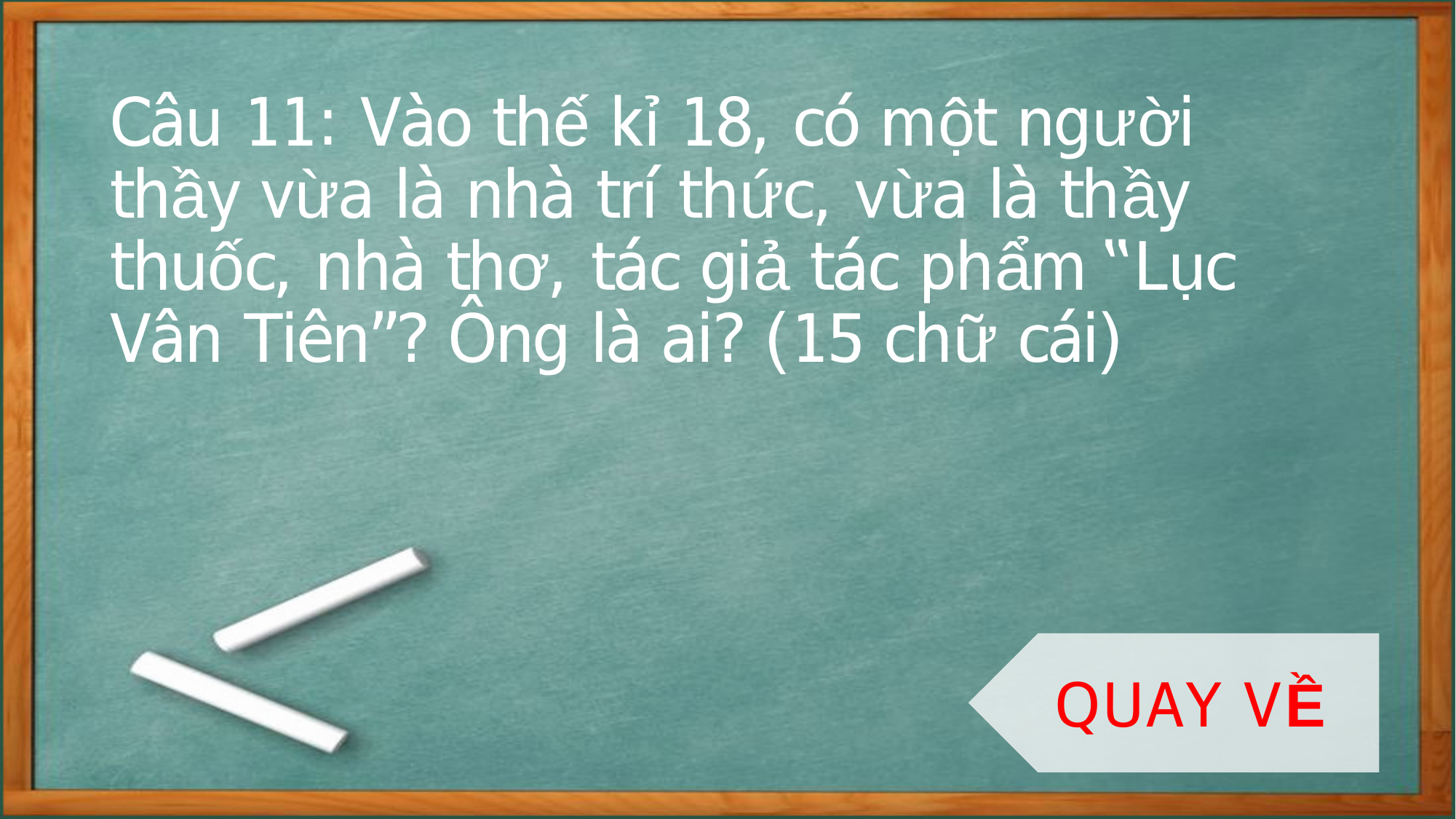

# Câu 11: Vào thế kỉ 18, có một người thầy vừa là nhà trí thức, vừa là thầy thuốc, nhà thơ, tác giả tác phẩm “Lục Vân Tiên”? Ông là ai? (15 chữ cái)
QUAY VỀ